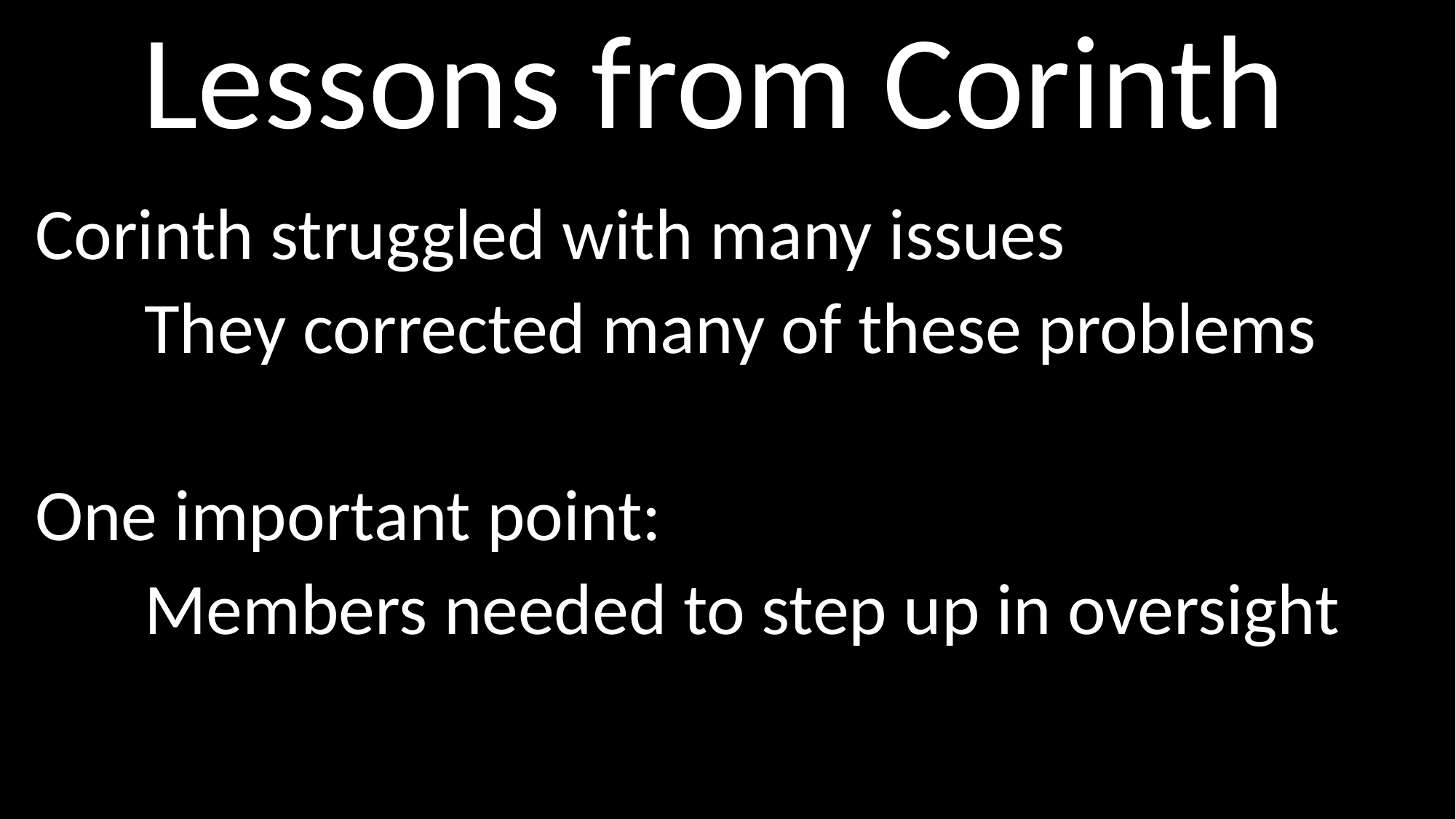

# Lessons from Corinth
Corinth struggled with many issues
	They corrected many of these problems

One important point:
	Members needed to step up in oversight